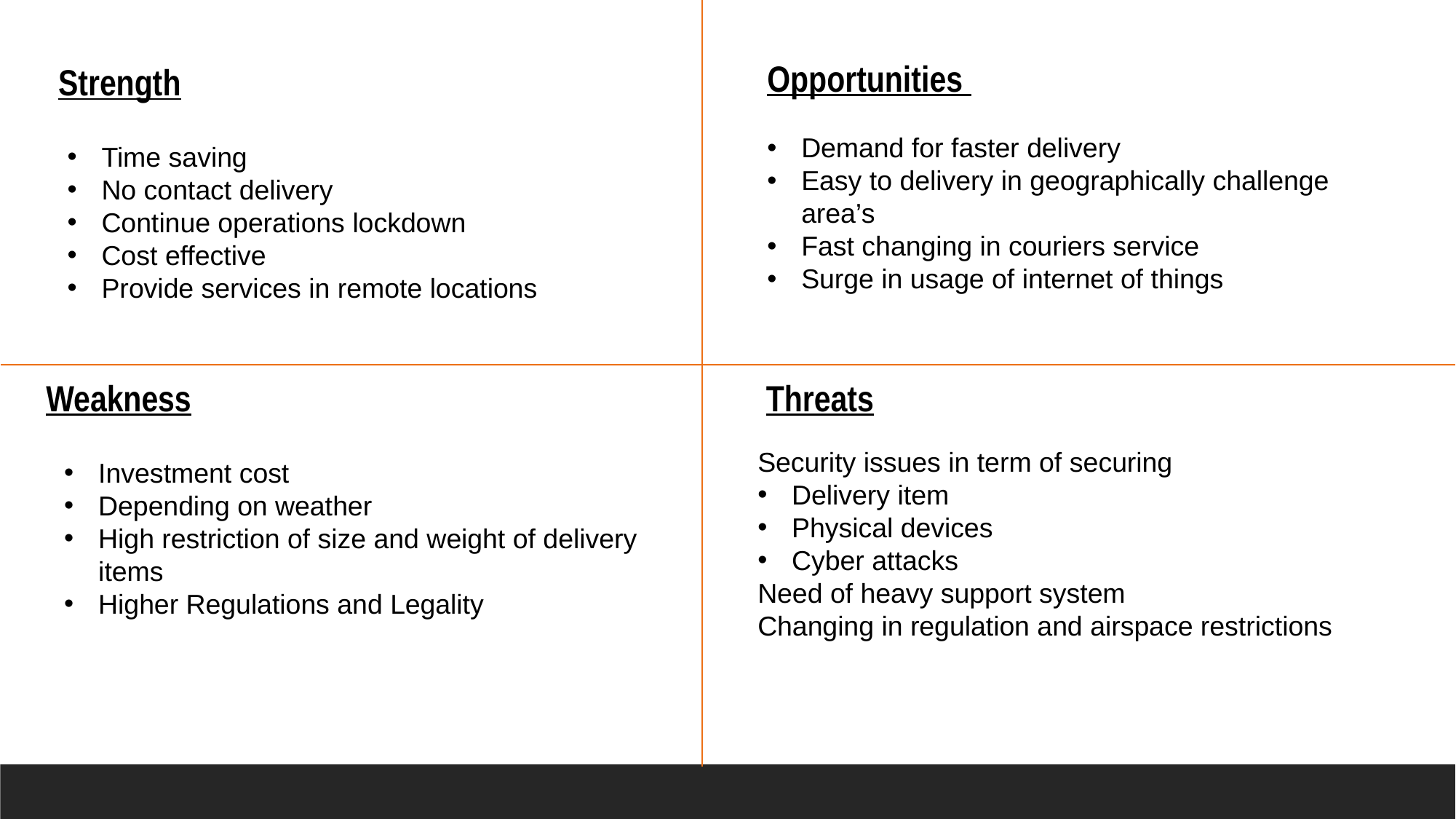

Opportunities
Strength
Demand for faster delivery
Easy to delivery in geographically challenge area’s
Fast changing in couriers service
Surge in usage of internet of things
Time saving
No contact delivery
Continue operations lockdown
Cost effective
Provide services in remote locations
Threats
Weakness
Security issues in term of securing
Delivery item
Physical devices
Cyber attacks
Need of heavy support system
Changing in regulation and airspace restrictions

Investment cost
Depending on weather
High restriction of size and weight of delivery items
Higher Regulations and Legality